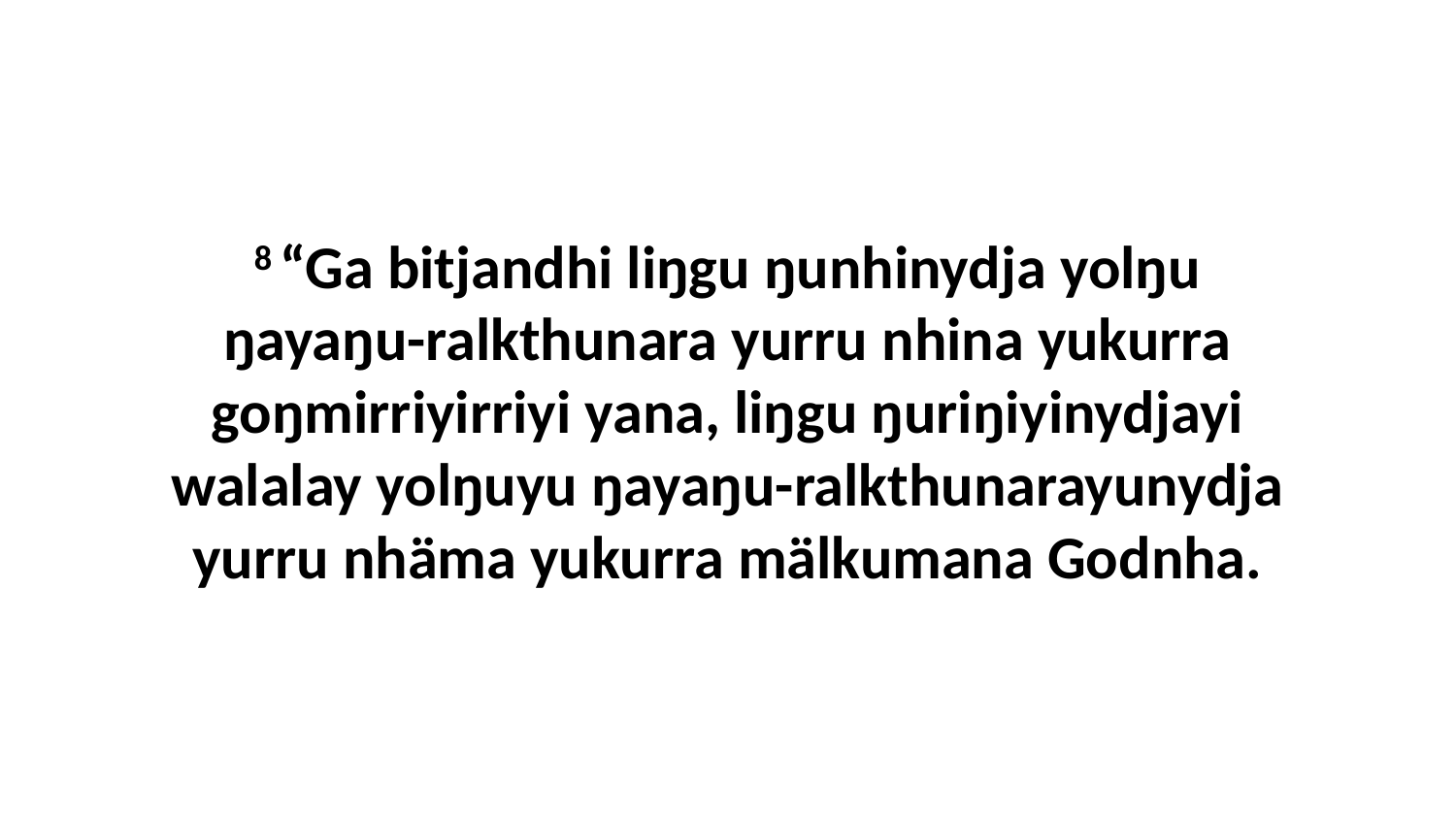

8 “Ga bitjandhi liŋgu ŋunhinydja yolŋu ŋayaŋu-ralkthunara yurru nhina yukurra goŋmirriyirriyi yana, liŋgu ŋuriŋiyinydjayi walalay yolŋuyu ŋayaŋu-ralkthunarayunydja yurru nhäma yukurra mälkumana Godnha.